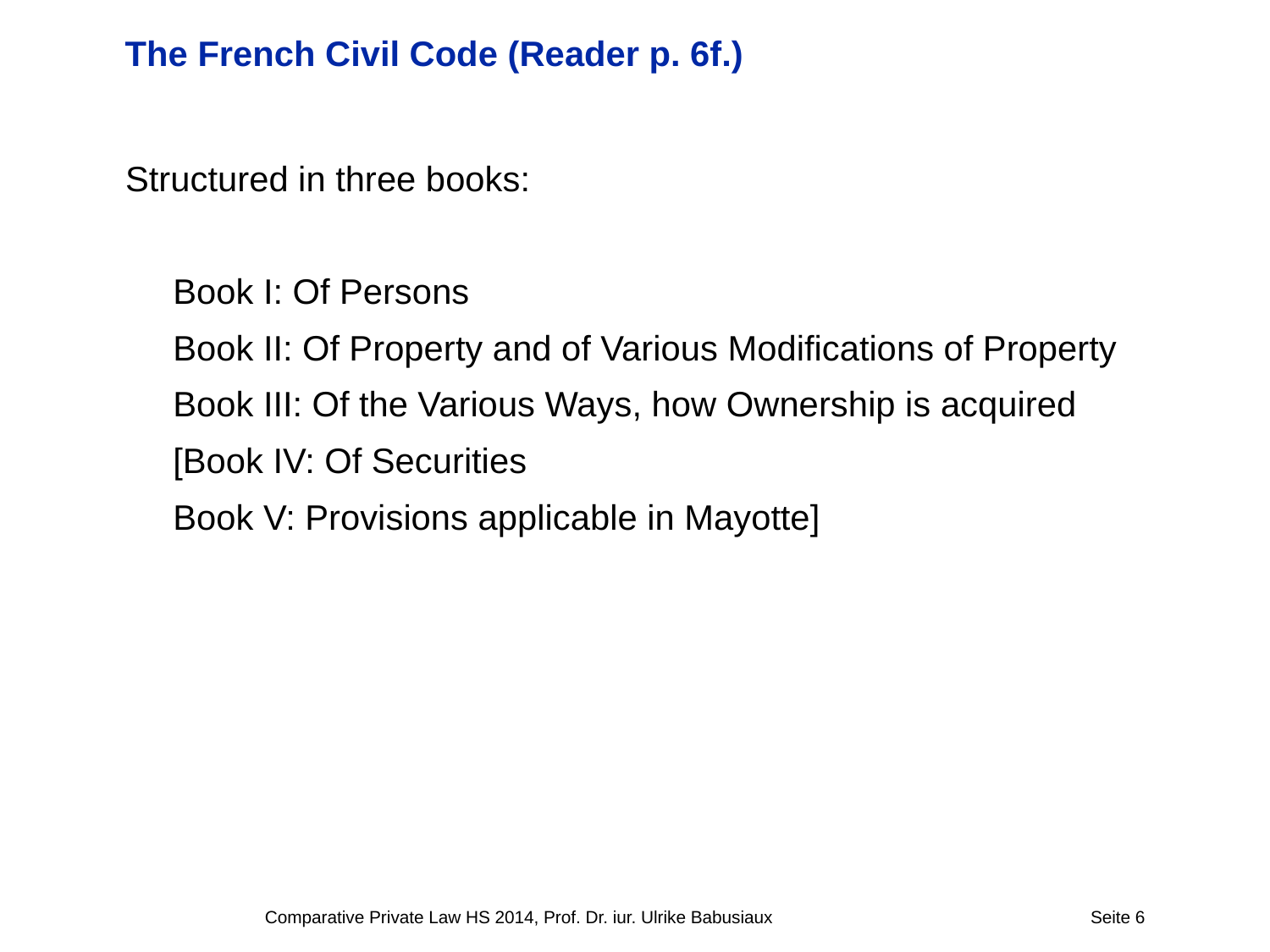

# The French Civil Code (Reader p. 6f.)
Structured in three books:

	Book I: Of Persons
	Book II: Of Property and of Various Modifications of Property
	Book III: Of the Various Ways, how Ownership is acquired
	[Book IV: Of Securities
	Book V: Provisions applicable in Mayotte]

Comparative Private Law HS 2014, Prof. Dr. iur. Ulrike Babusiaux
Seite 6